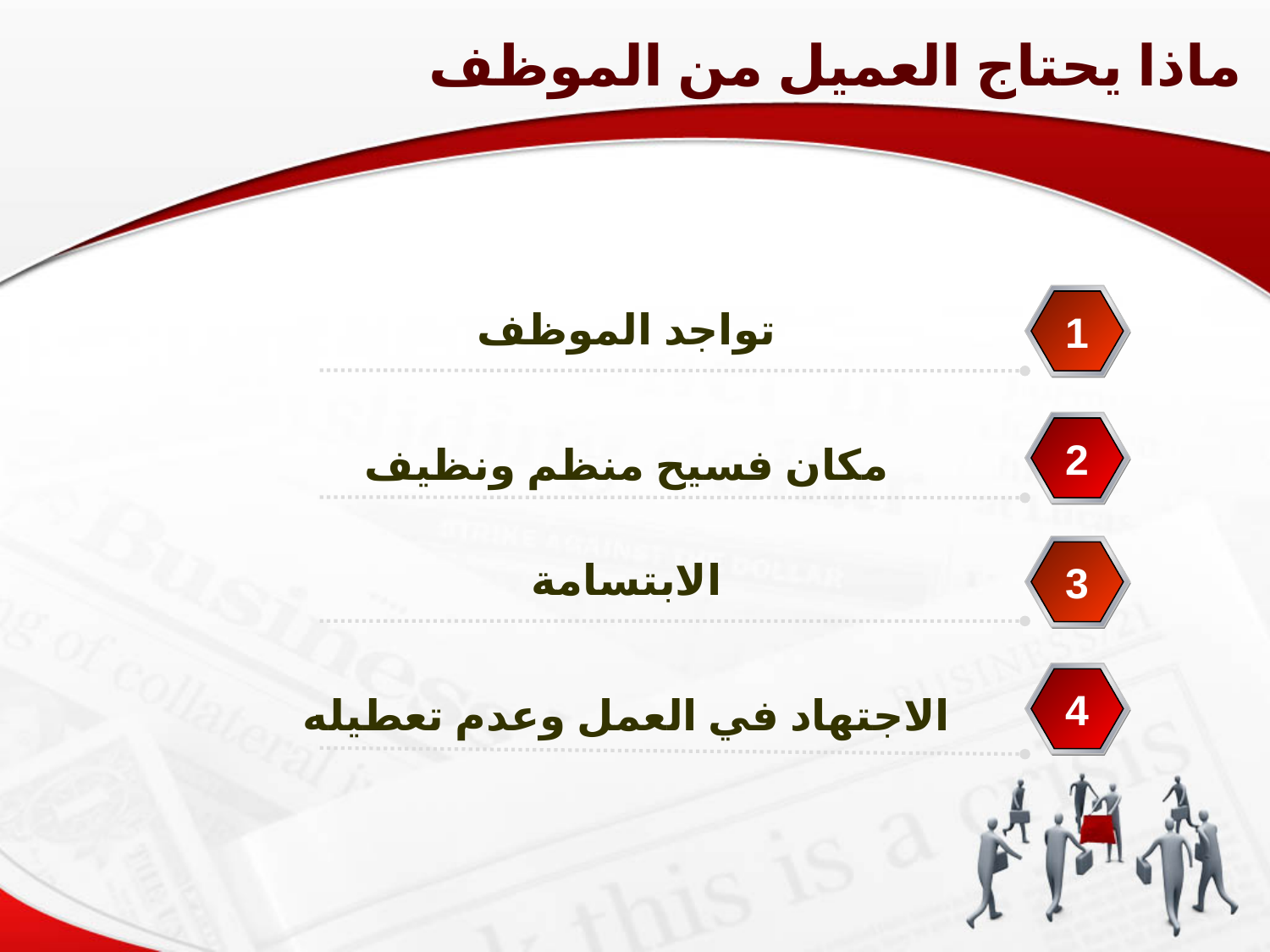

ماذا يحتاج العميل من الموظف

تواجد الموظف
1

2
مكان فسيح منظم ونظيف

الابتسامة
3

4
الاجتهاد في العمل وعدم تعطيله